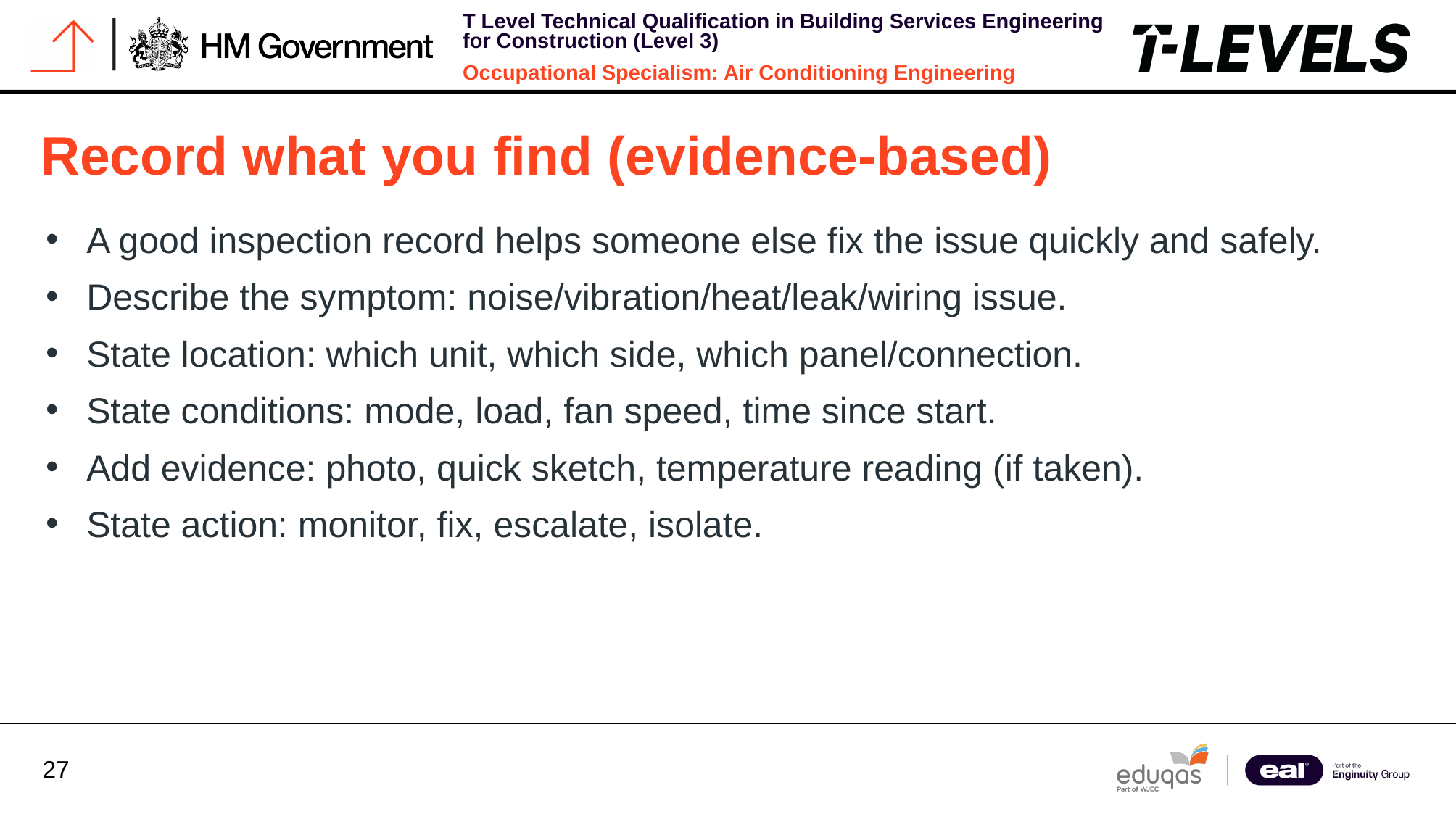

Record what you find (evidence-based)
A good inspection record helps someone else fix the issue quickly and safely.
Describe the symptom: noise/vibration/heat/leak/wiring issue.
State location: which unit, which side, which panel/connection.
State conditions: mode, load, fan speed, time since start.
Add evidence: photo, quick sketch, temperature reading (if taken).
State action: monitor, fix, escalate, isolate.